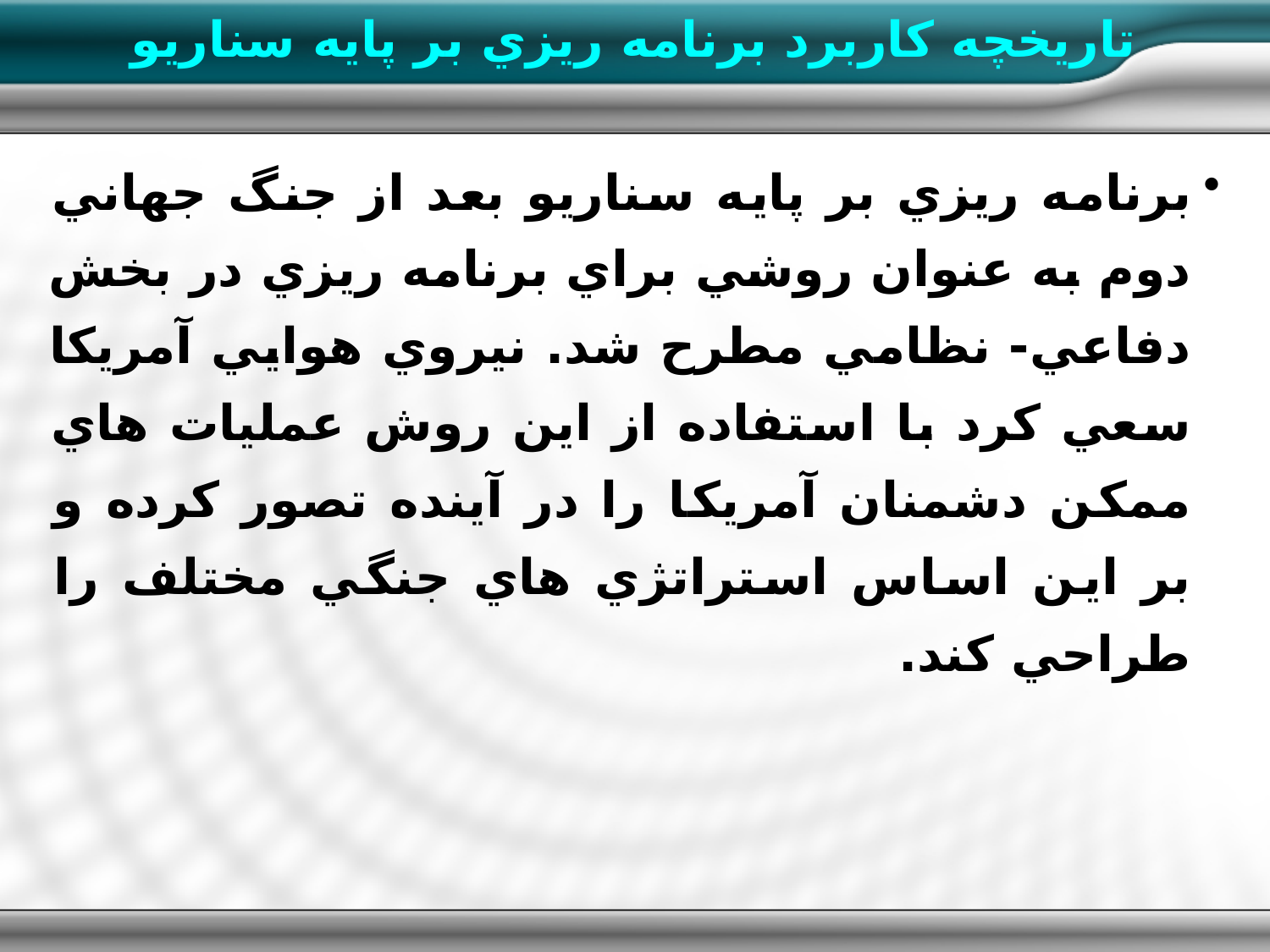

تاریخچه کاربرد برنامه ريزي بر پايه سناريو
برنامه ريزي بر پايه سناريو بعد از جنگ جهاني دوم به عنوان روشي براي برنامه ريزي در بخش دفاعي- نظامي مطرح شد. نيروي هوايي آمريکا سعي کرد با استفاده از اين روش عمليات هاي ممکن دشمنان آمريکا را در آينده تصور کرده و بر اين اساس استراتژي هاي جنگي مختلف را طراحي کند.